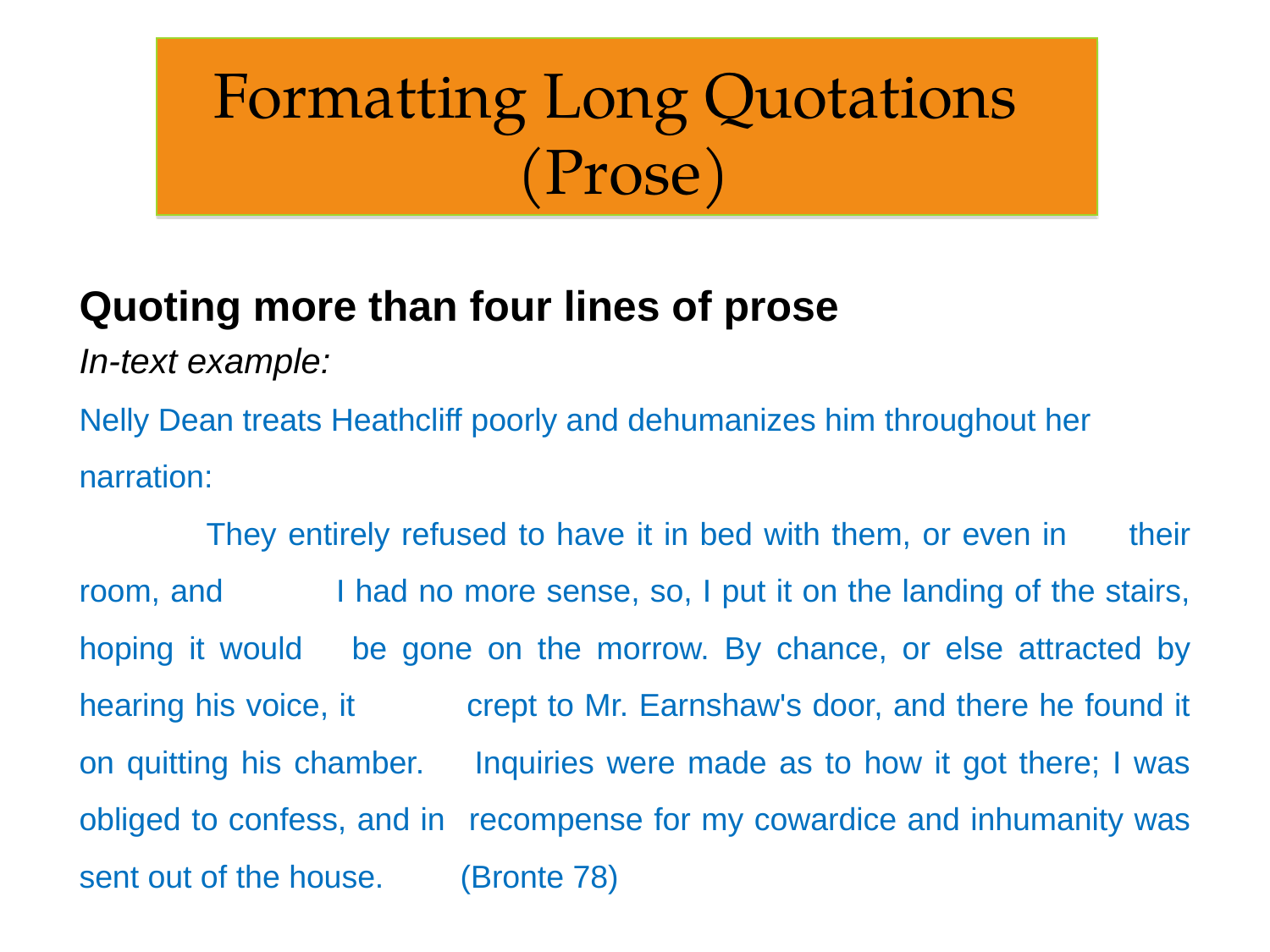

Formatting Long Quotations
(Prose)
Quoting more than four lines of prose
In-text example:
Nelly Dean treats Heathcliff poorly and dehumanizes him throughout her narration:
	They entirely refused to have it in bed with them, or even in 	their room, and 	I had no more sense, so, I put it on the landing of the stairs, hoping it would 	be gone on the morrow. By chance, or else attracted by hearing his voice, it 	crept to Mr. Earnshaw's door, and there he found it on quitting his chamber. 	Inquiries were made as to how it got there; I was obliged to confess, and in 	recompense for my cowardice and inhumanity was sent out of the house. 	(Bronte 78)